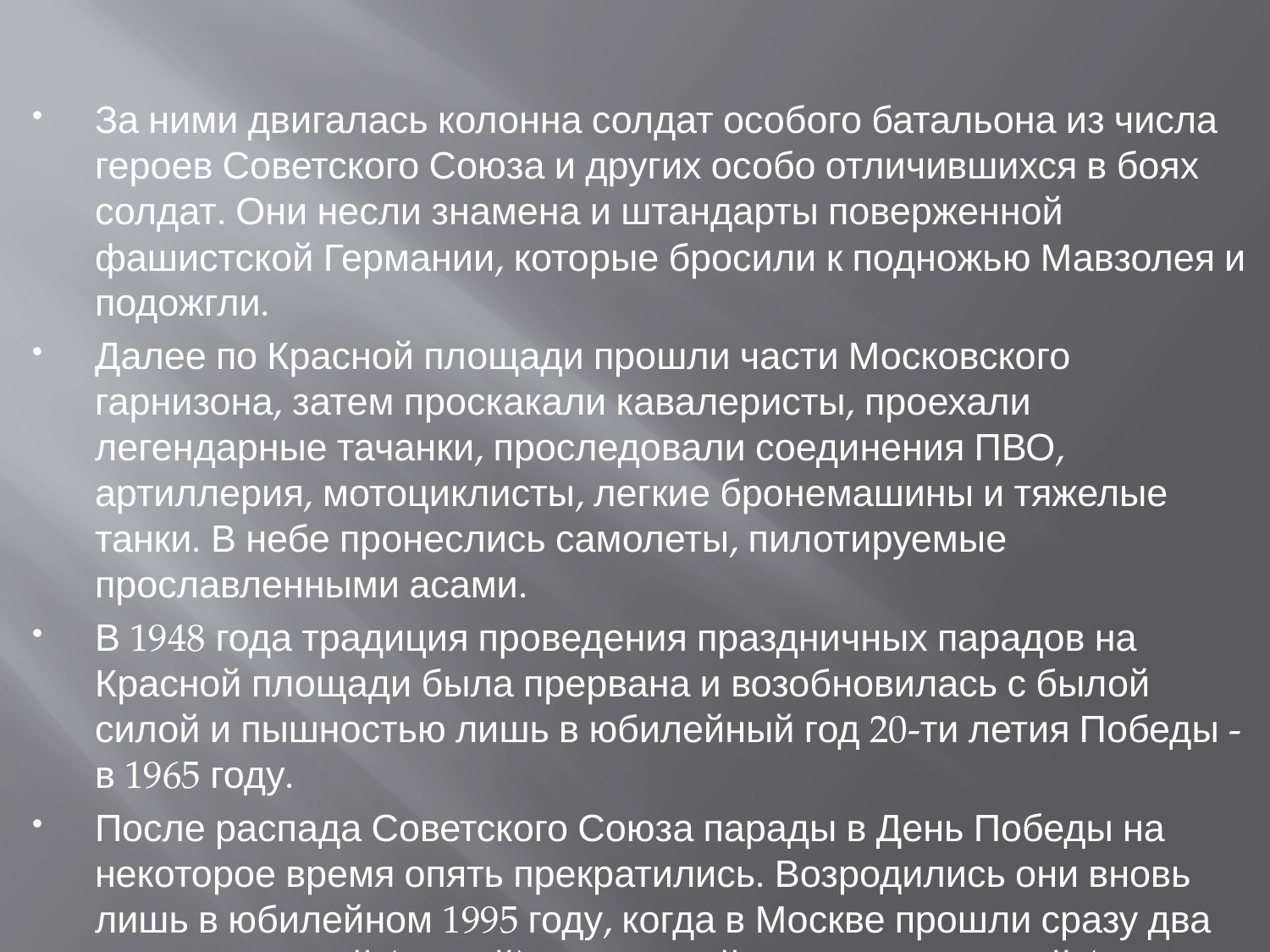

За ними двигалась колонна солдат особого батальона из числа героев Советского Союза и других особо отличившихся в боях солдат. Они несли знамена и штандарты поверженной фашистской Германии, которые бросили к подножью Мавзолея и подожгли.
Далее по Красной площади прошли части Московского гарнизона, затем проскакали кавалеристы, проехали легендарные тачанки, проследовали соединения ПВО, артиллерия, мотоциклисты, легкие бронемашины и тяжелые танки. В небе пронеслись самолеты, пилотируемые прославленными асами.
В 1948 года традиция проведения праздничных парадов на Красной площади была прервана и возобновилась с былой силой и пышностью лишь в юбилейный год 20-ти летия Победы - в 1965 году.
После распада Советского Союза парады в День Победы на некоторое время опять прекратились. Возродились они вновь лишь в юбилейном 1995 году, когда в Москве прошли сразу два парада: первый (пеший) на Красной площади и второй (с участием техники) на мемориальном комплексе Поклонная гора.
С того момента парады Победы на Красной площади проходят каждый год, правда, боевая техника в них уже не участвует.